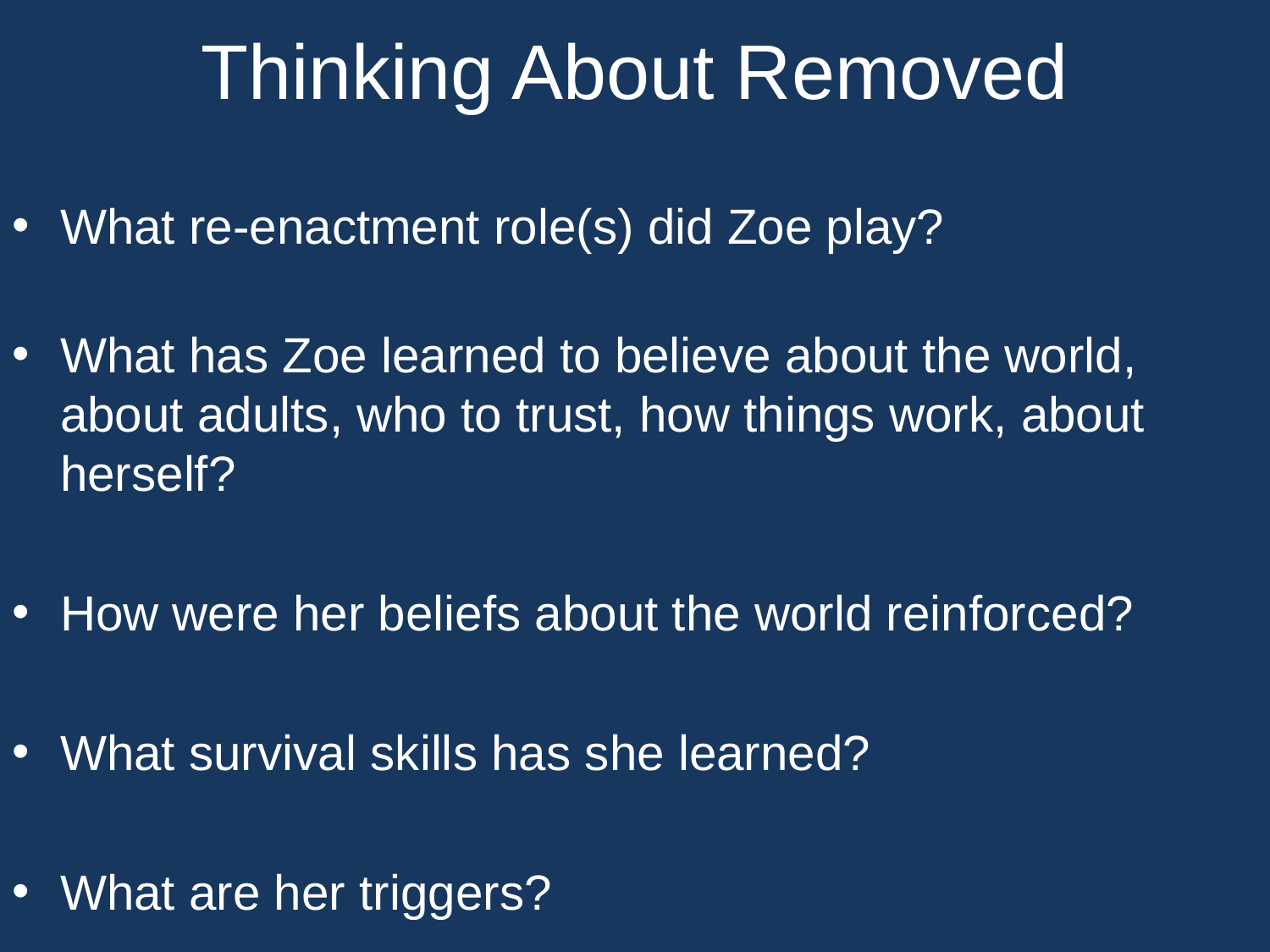

# Thinking About Removed

What re-enactment role(s) did Zoe play?
What has Zoe learned to believe about the world, about adults, who to trust, how things work, about herself?

How were her beliefs about the world reinforced?

What survival skills has she learned?

What are her triggers?